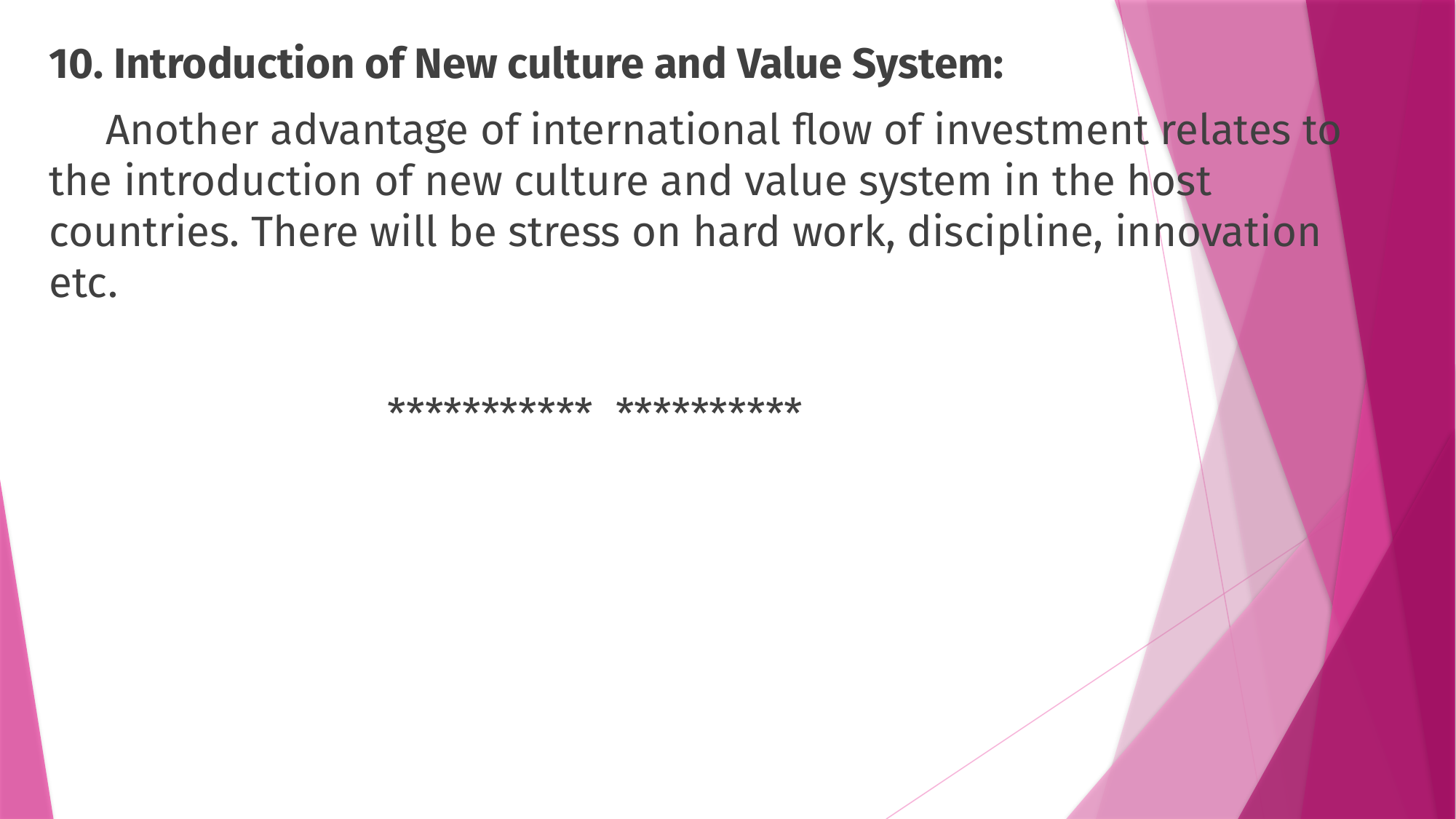

10. Introduction of New culture and Value System:
     Another advantage of international flow of investment relates to the introduction of new culture and value system in the host countries. There will be stress on hard work, discipline, innovation etc.

                              ***********  **********